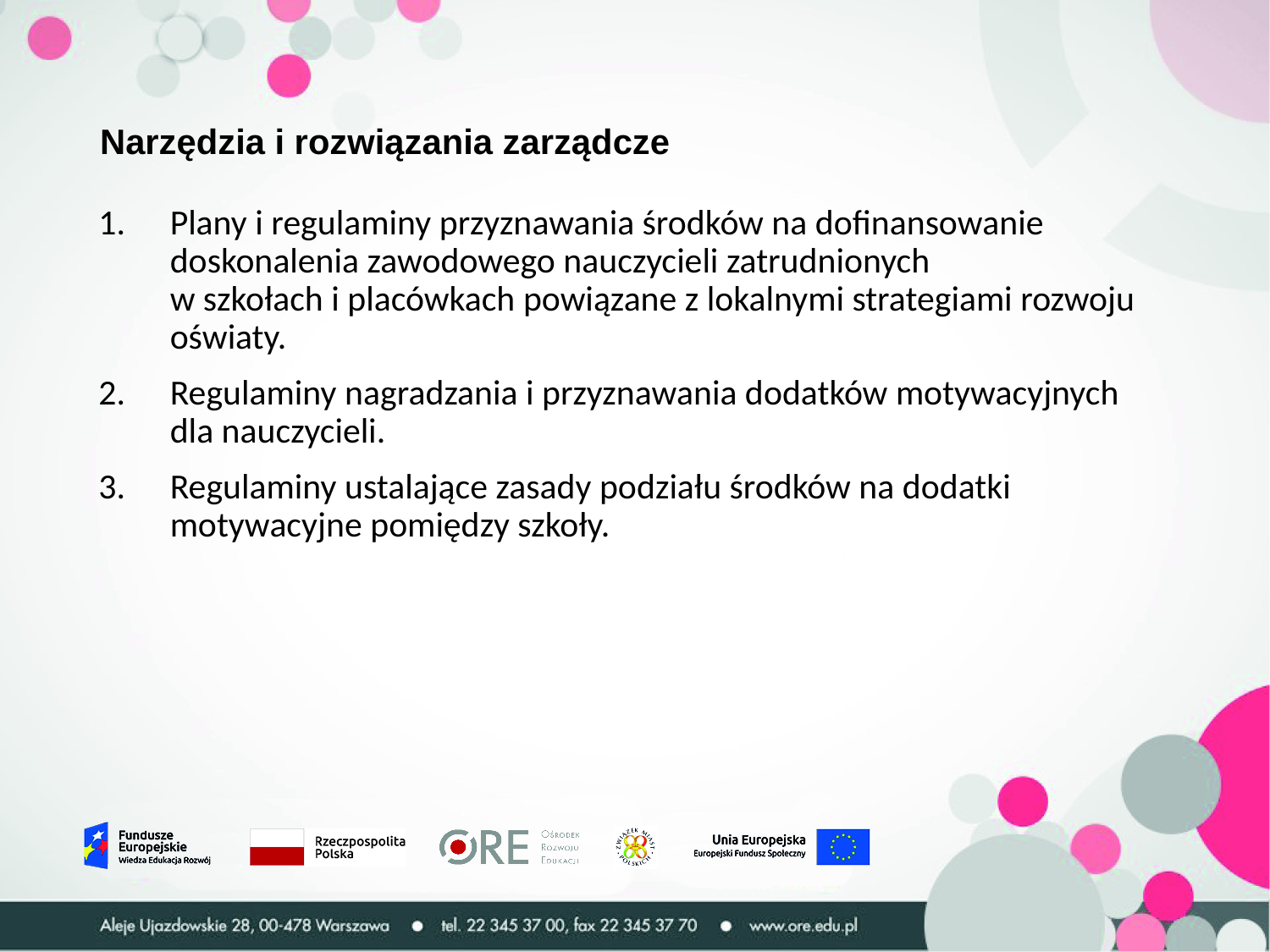

# Narzędzia i rozwiązania zarządcze
Plany i regulaminy przyznawania środków na dofinansowanie doskonalenia zawodowego nauczycieli zatrudnionych
w szkołach i placówkach powiązane z lokalnymi strategiami rozwoju oświaty.
Regulaminy nagradzania i przyznawania dodatków motywacyjnych dla nauczycieli.
Regulaminy ustalające zasady podziału środków na dodatki motywacyjne pomiędzy szkoły.